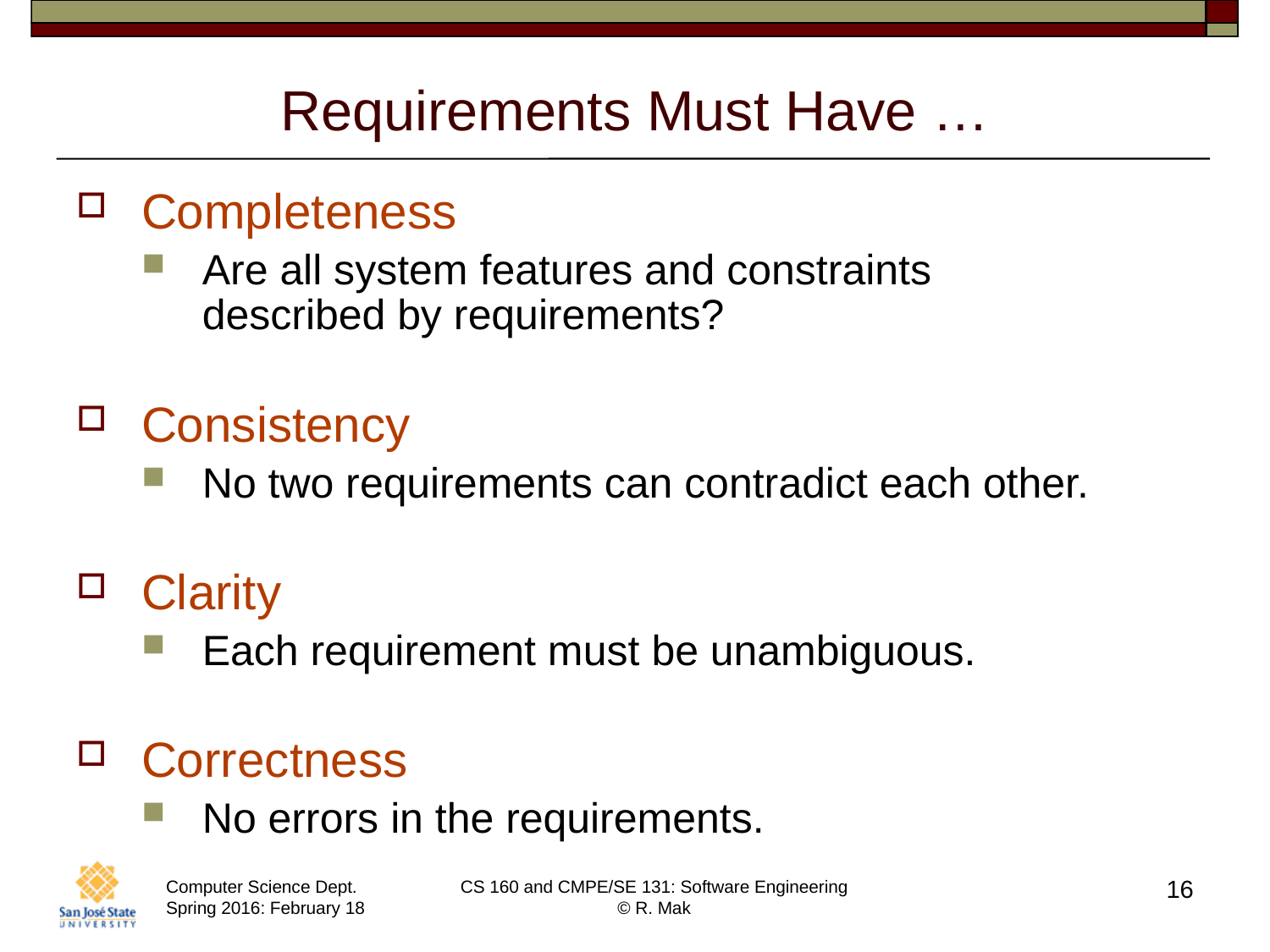

# Requirements Must Have …
Completeness
Are all system features and constraints
described by requirements?

Consistency
No two requirements can contradict each other.

Clarity
Each requirement must be unambiguous.

Correctness
No errors in the requirements.
16